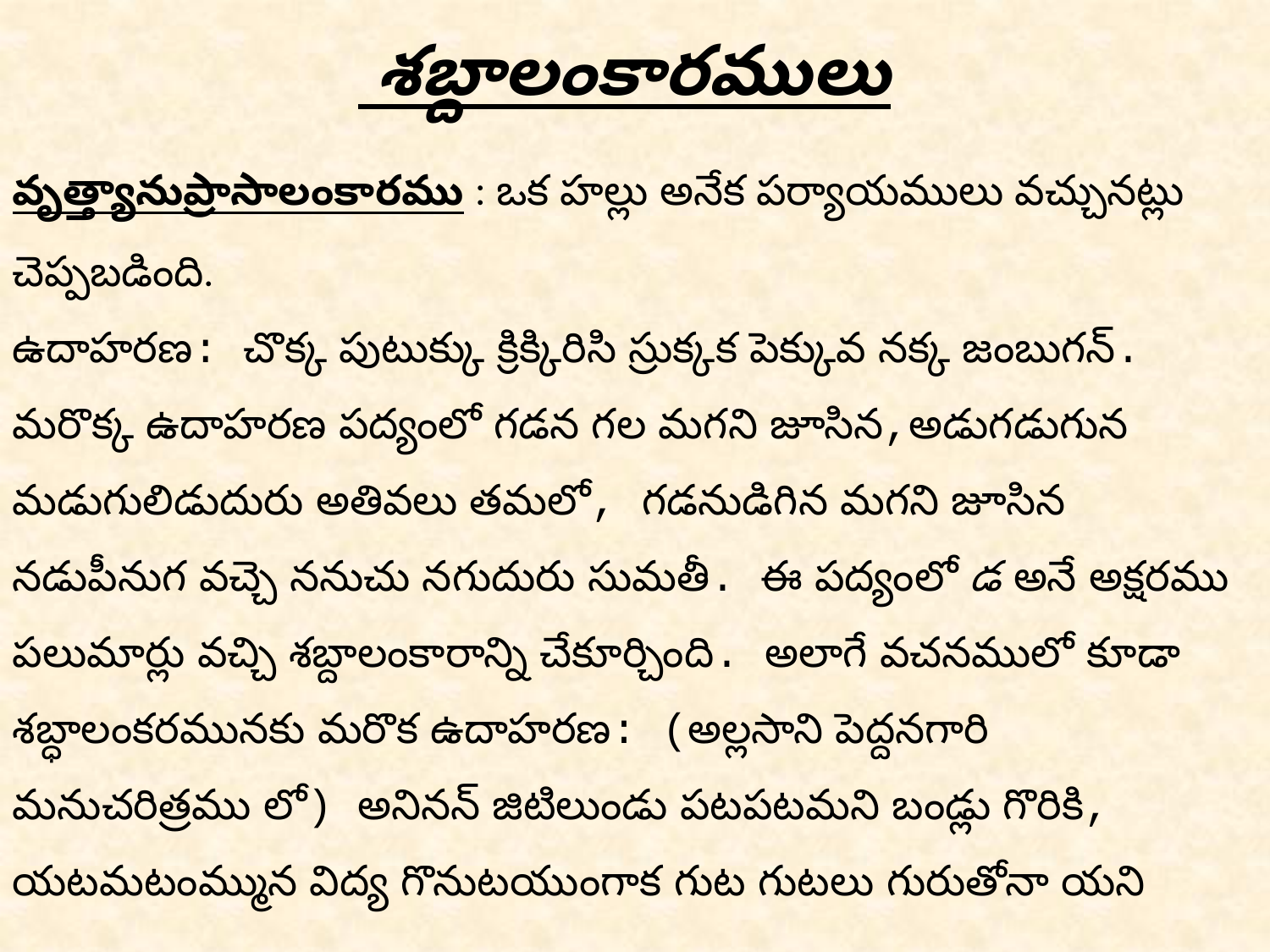

శబ్దాలంకారములు
వృత్త్యానుప్రాసాలంకారము : ఒక హల్లు అనేక పర్యాయములు వచ్చునట్లు చెప్పబడింది.
ఉదాహరణ: చొక్క పుటుక్కు క్రిక్కిరిసి స్రుక్కక పెక్కువ నక్క జంబుగన్. మరొక్క ఉదాహరణ పద్యంలో గడన గల మగని జూసిన,అడుగడుగున మడుగులిడుదురు అతివలు తమలో, గడనుడిగిన మగని జూసిన నడుపీనుగ వచ్చె ననుచు నగుదురు సుమతీ. ఈ పద్యంలో డ అనే అక్షరము పలుమార్లు వచ్చి శబ్దాలంకారాన్ని చేకూర్చింది. అలాగే వచనములో కూడా శబ్ధాలంకరమునకు మరొక ఉదాహరణ: (అల్లసాని పెద్దనగారి మనుచరిత్రము లో) అనినన్ జిటిలుండు పటపటమని బండ్లు గొరికి, యటమటంమ్మున విద్య గొనుటయుంగాక గుట గుటలు గురుతోనా యని